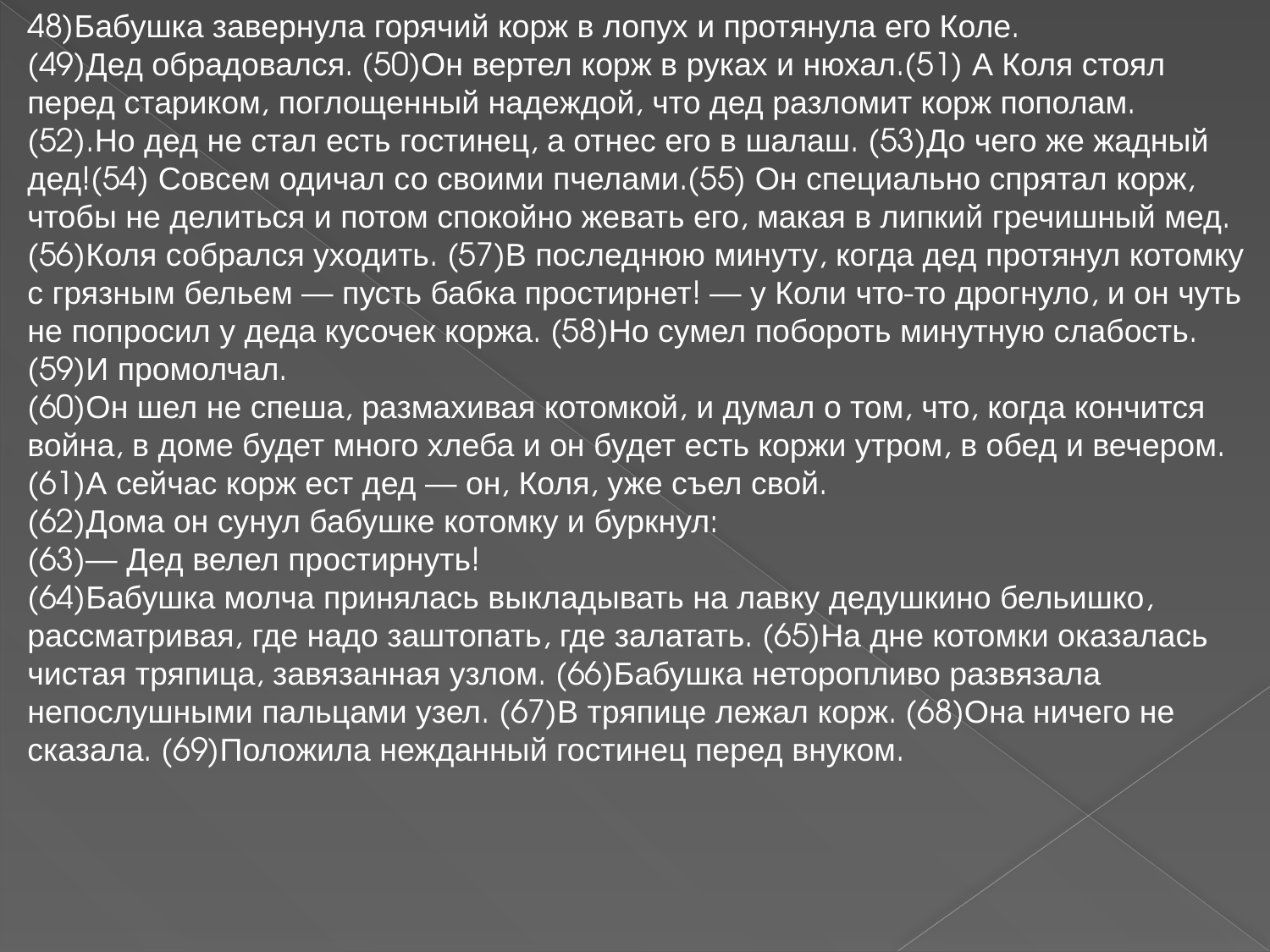

48)Бабушка завернула горячий корж в лопух и протянула его Коле.
(49)Дед обрадовался. (50)Он вертел корж в руках и нюхал.(51) А Коля стоял перед стариком, поглощенный надеждой, что дед разломит корж пополам.
(52).Но дед не стал есть гостинец, а отнес его в шалаш. (53)До чего же жадный дед!(54) Совсем одичал со своими пчелами.(55) Он специально спрятал корж, чтобы не делиться и потом спокойно жевать его, макая в липкий гречишный мед.
(56)Коля собрался уходить. (57)В последнюю минуту, когда дед протянул котомку с грязным бельем — пусть бабка простирнет! — у Коли что-то дрогнуло, и он чуть не попросил у деда кусочек коржа. (58)Но сумел побороть минутную слабость. (59)И промолчал.
(60)Он шел не спеша, размахивая котомкой, и думал о том, что, когда кончится война, в доме будет много хлеба и он будет есть коржи утром, в обед и вечером. (61)А сейчас корж ест дед — он, Коля, уже съел свой.
(62)Дома он сунул бабушке котомку и буркнул:
(63)— Дед велел простирнуть!
(64)Бабушка молча принялась выкладывать на лавку дедушкино бельишко, рассматривая, где надо заштопать, где залатать. (65)На дне котомки оказалась чистая тряпица, завязанная узлом. (66)Бабушка неторопливо развязала непослушными пальцами узел. (67)В тряпице лежал корж. (68)Она ничего не сказала. (69)Положила нежданный гостинец перед внуком.